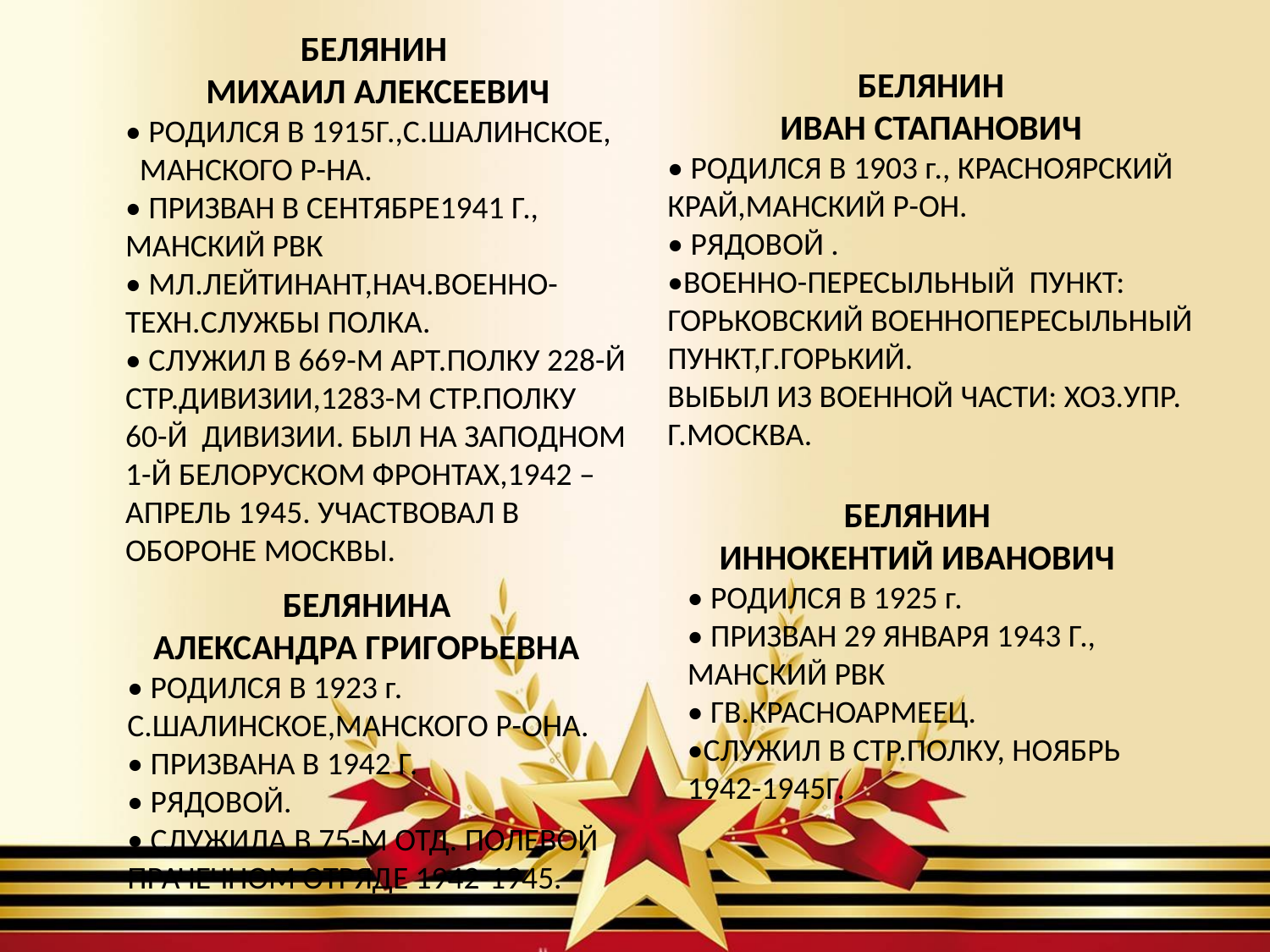

БЕЛЯНИН
 МИХАИЛ АЛЕКСЕЕВИЧ
• РОДИЛСЯ В 1915Г.,С.ШАЛИНСКОЕ,     МАНСКОГО Р-НА.
• ПРИЗВАН В СЕНТЯБРЕ1941 Г., МАНСКИЙ РВК
• МЛ.ЛЕЙТИНАНТ,НАЧ.ВОЕННО-ТЕХН.СЛУЖБЫ ПОЛКА.
• СЛУЖИЛ В 669-М АРТ.ПОЛКУ 228-Й СТР.ДИВИЗИИ,1283-М СТР.ПОЛКУ    60-Й  ДИВИЗИИ. БЫЛ НА ЗАПОДНОМ 1-Й БЕЛОРУСКОМ ФРОНТАХ,1942 –АПРЕЛЬ 1945. УЧАСТВОВАЛ В ОБОРОНЕ МОСКВЫ.
БЕЛЯНИН
ИВАН СТАПАНОВИЧ
• РОДИЛСЯ В 1903 г., КРАСНОЯРСКИЙ КРАЙ,МАНСКИЙ Р-ОН.
• РЯДОВОЙ .
•ВОЕННО-ПЕРЕСЫЛЬНЫЙ  ПУНКТ:         ГОРЬКОВСКИЙ ВОЕННОПЕРЕСЫЛЬНЫЙ ПУНКТ,Г.ГОРЬКИЙ.                                     ВЫБЫЛ ИЗ ВОЕННОЙ ЧАСТИ: ХОЗ.УПР. Г.МОСКВА.

БЕЛЯНИН
ИННОКЕНТИЙ ИВАНОВИЧ
• РОДИЛСЯ В 1925 г.
• ПРИЗВАН 29 ЯНВАРЯ 1943 Г., МАНСКИЙ РВК
• ГВ.КРАСНОАРМЕЕЦ.
•СЛУЖИЛ В СТР.ПОЛКУ, НОЯБРЬ 1942-1945Г.
БЕЛЯНИНА
АЛЕКСАНДРА ГРИГОРЬЕВНА
• РОДИЛСЯ В 1923 г. С.ШАЛИНСКОЕ,МАНСКОГО Р-ОНА.
• ПРИЗВАНА В 1942 Г.
• РЯДОВОЙ.
• СЛУЖИЛА В 75-М ОТД. ПОЛЕВОЙ ПРАЧЕЧНОМ ОТРЯДЕ 1942-1945.